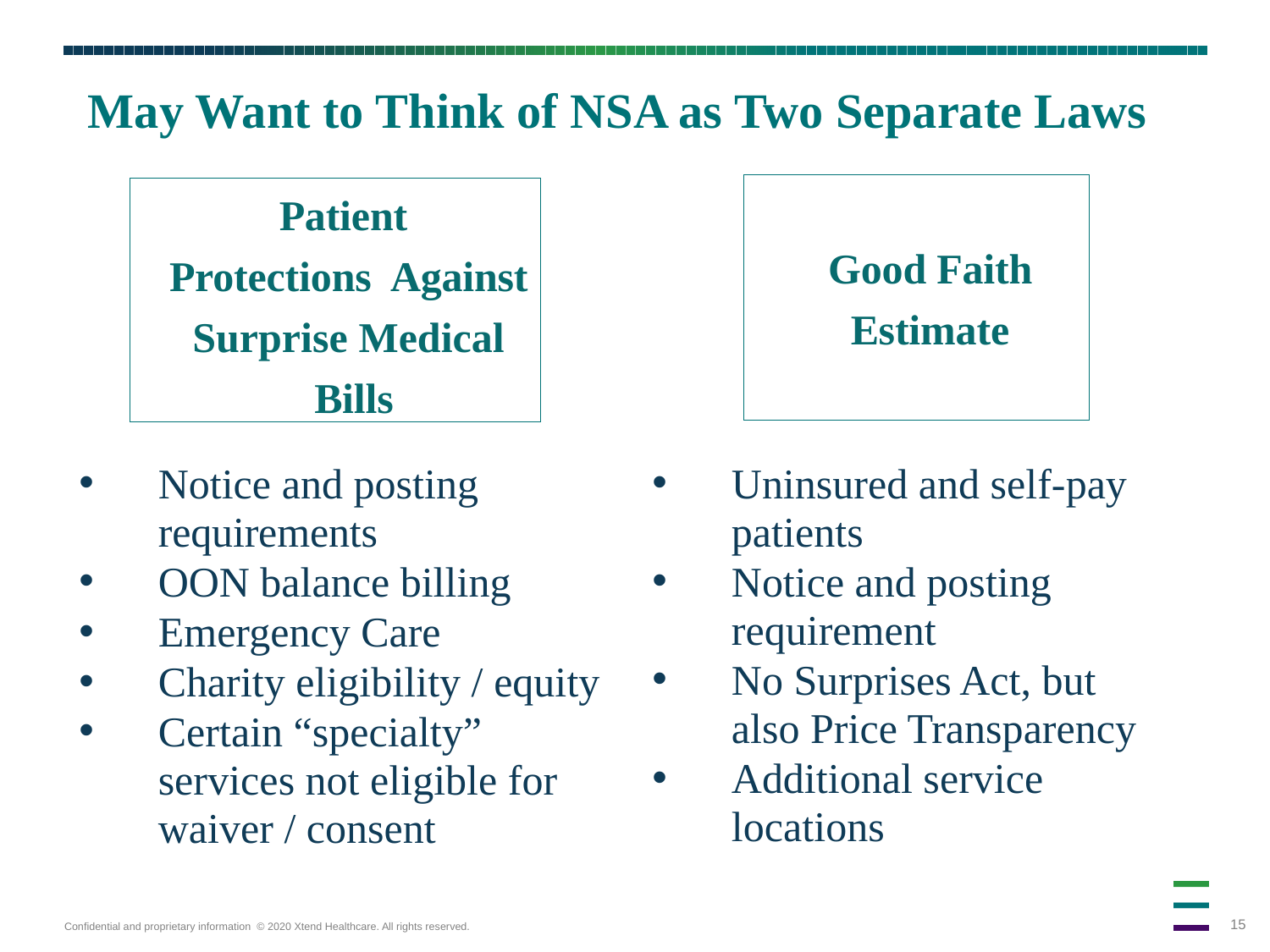

May Want to Think of NSA as Two Separate Laws

Good Faith
Estimate

Patient
Protections   Against
Surprise Medical
 Bills

Notice and posting requirements
OON balance billing
Emergency Care
Charity eligibility / equity
Certain “specialty” services not eligible for waiver / consent
Uninsured and self-pay patients
Notice and posting requirement
No Surprises Act, but also Price Transparency
Additional service locations